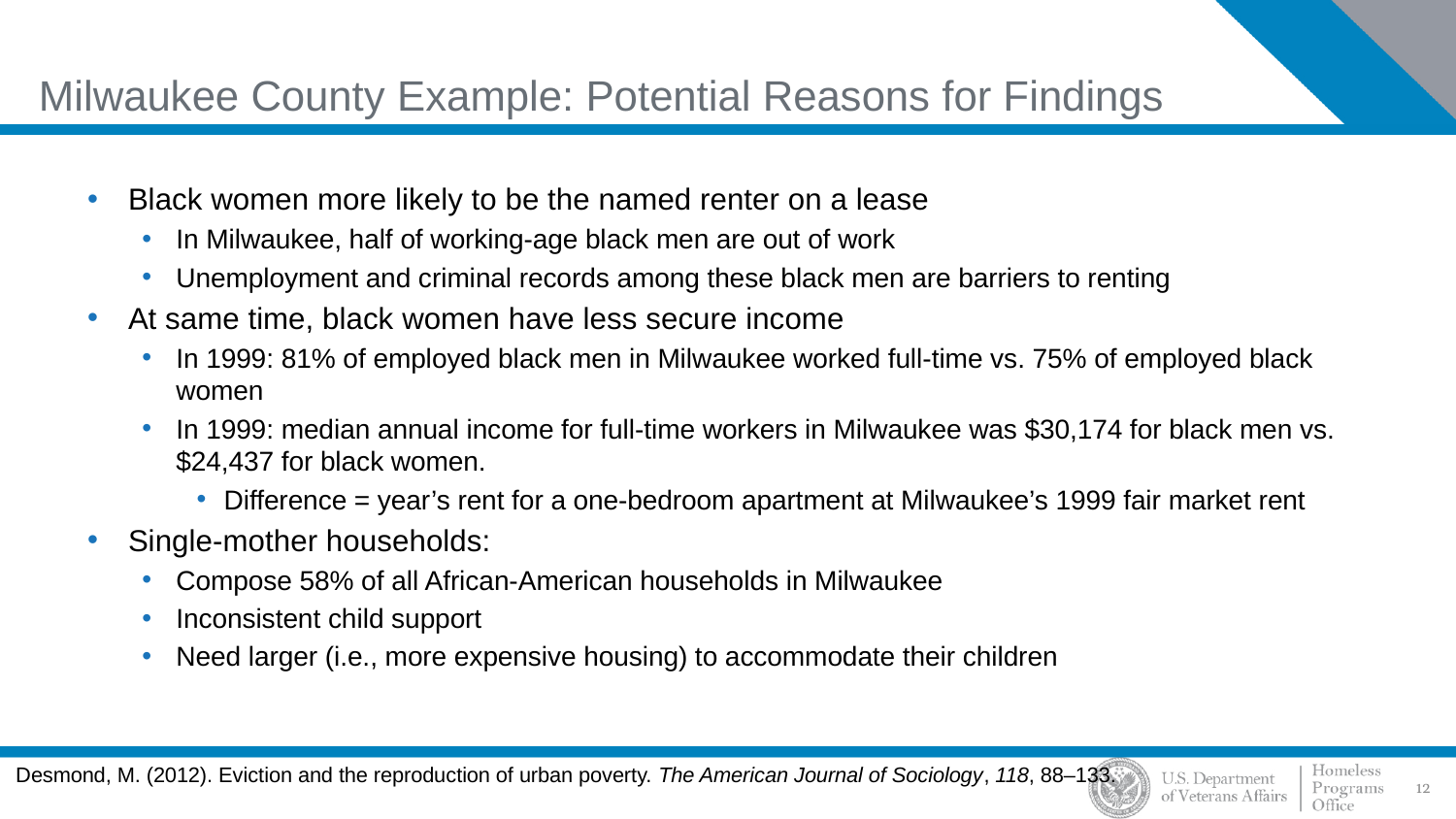

# Milwaukee County Example: Potential Reasons for Findings
Black women more likely to be the named renter on a lease
In Milwaukee, half of working-age black men are out of work
Unemployment and criminal records among these black men are barriers to renting
At same time, black women have less secure income
In 1999: 81% of employed black men in Milwaukee worked full-time vs. 75% of employed black women
In 1999: median annual income for full-time workers in Milwaukee was $30,174 for black men vs. $24,437 for black women.
Difference = year’s rent for a one-bedroom apartment at Milwaukee’s 1999 fair market rent
Single-mother households:
Compose 58% of all African-American households in Milwaukee
Inconsistent child support
Need larger (i.e., more expensive housing) to accommodate their children
Desmond, M. (2012). Eviction and the reproduction of urban poverty. The American Journal of Sociology, 118, 88–133.
12